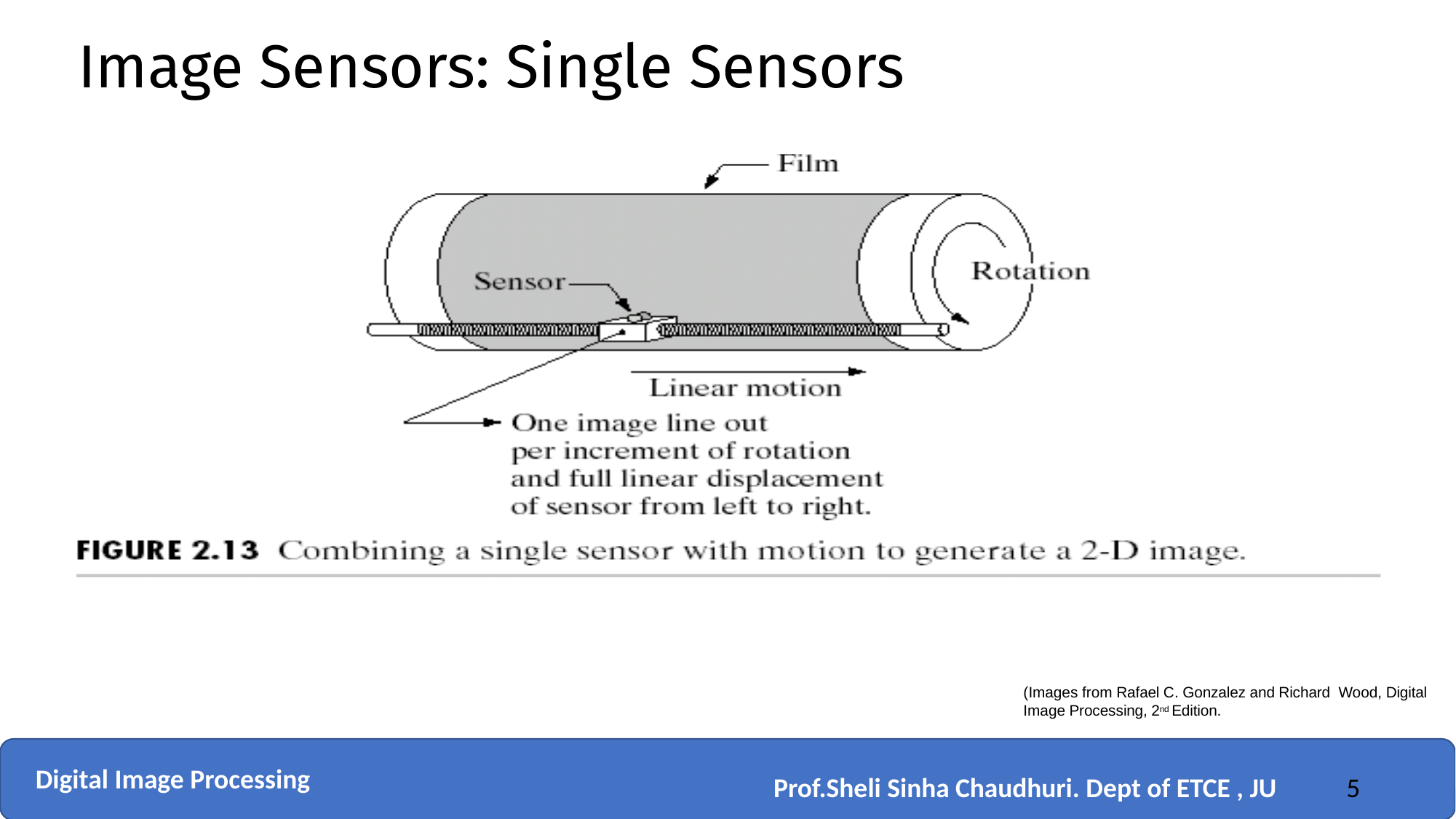

# Image Sensors: Single Sensors

(Images from Rafael C. Gonzalez and Richard  Wood, Digital Image Processing, 2nd Edition.